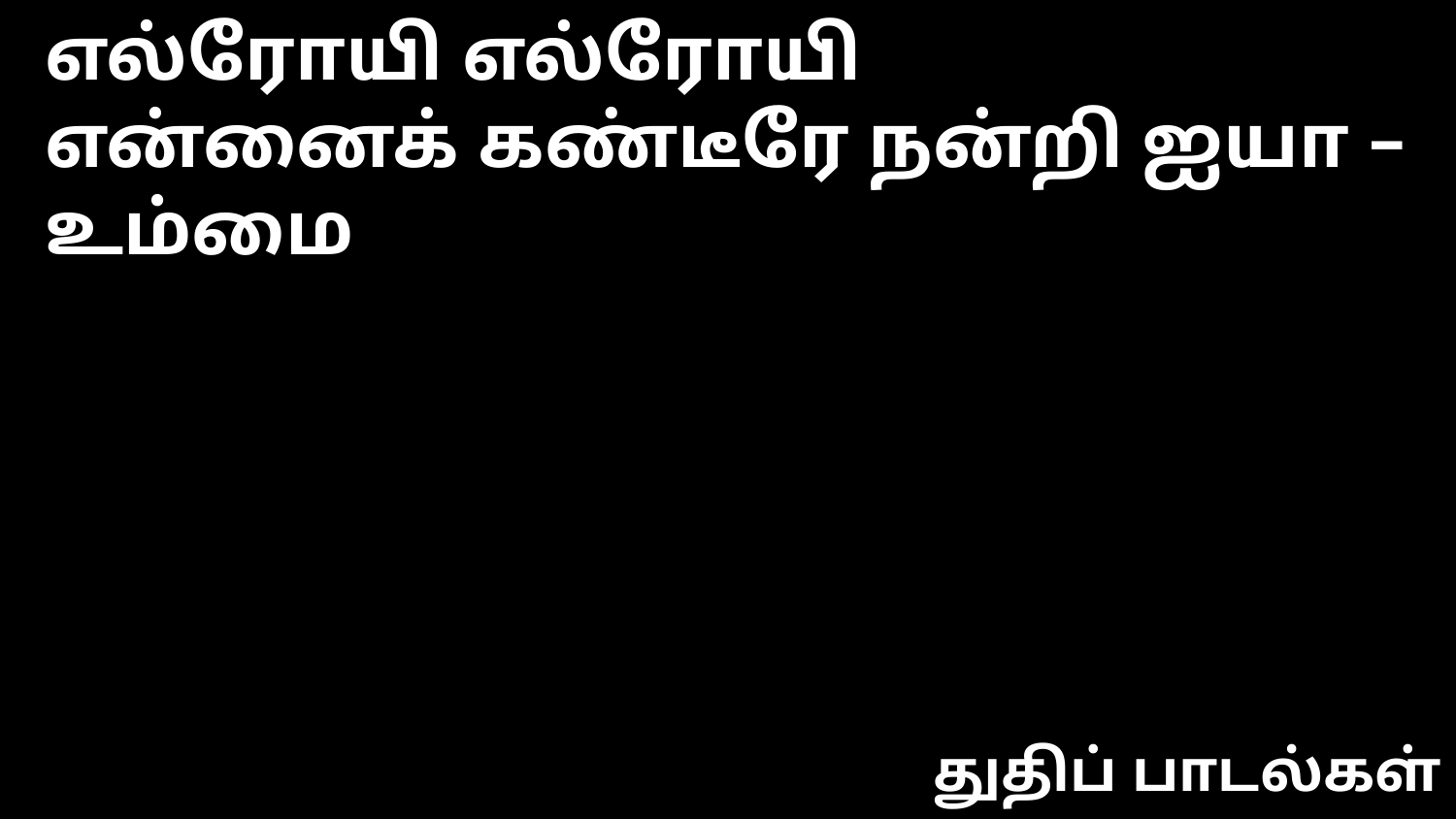

எல்ரோயி எல்ரோயி
என்னைக் கண்டீரே நன்றி ஐயா – உம்மை

துதிப் பாடல்கள்